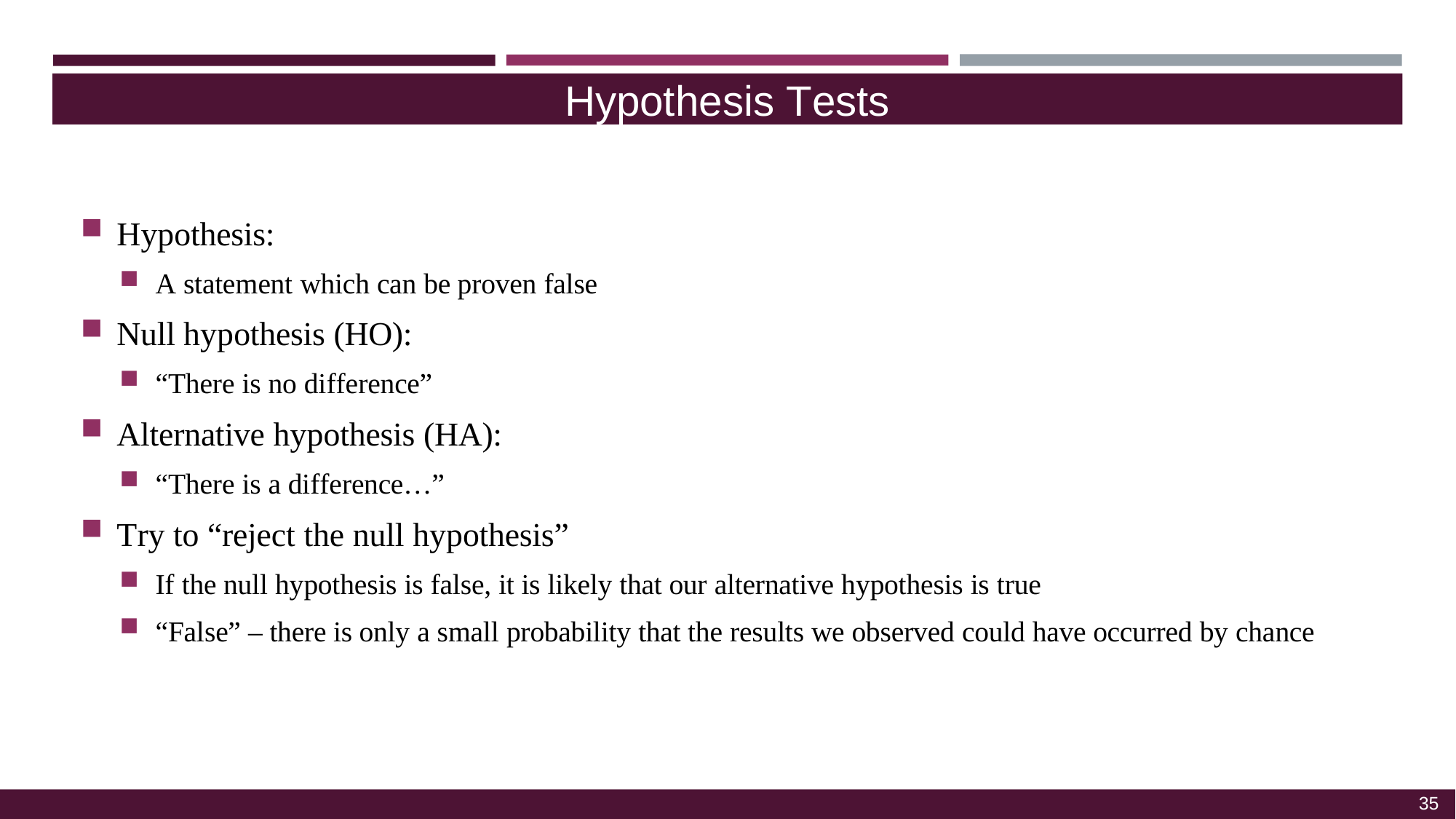

Hypothesis Tests
Hypothesis:
A statement which can be proven false
Null hypothesis (HO):
“There is no difference”
Alternative hypothesis (HA):
“There is a difference…”
Try to “reject the null hypothesis”
If the null hypothesis is false, it is likely that our alternative hypothesis is true
“False” – there is only a small probability that the results we observed could have occurred by chance

35